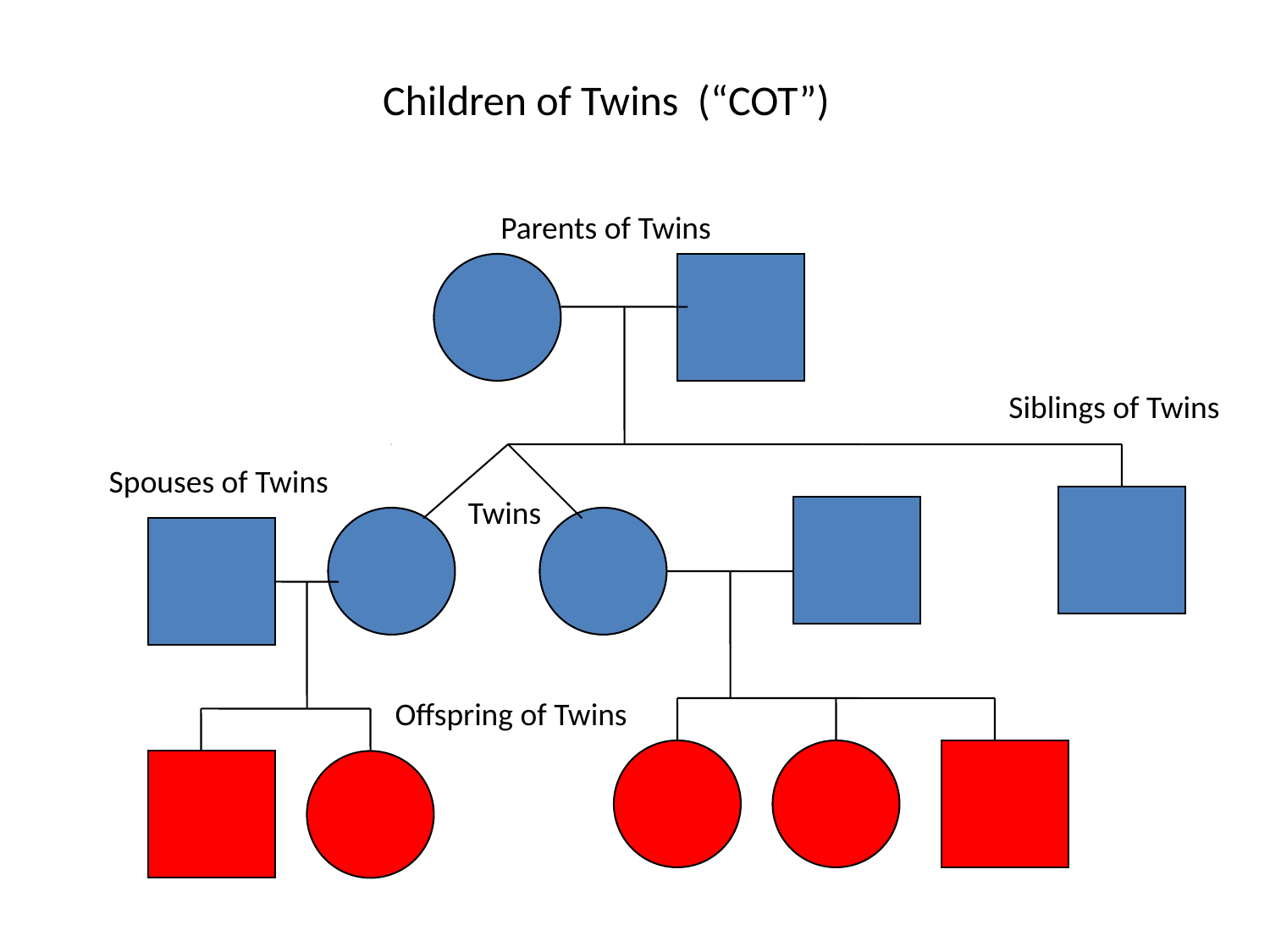

Children of Twins  (“COT”)
Parents of Twins

Siblings of Twins

Spouses of Twins
Twins

Offspring of Twins